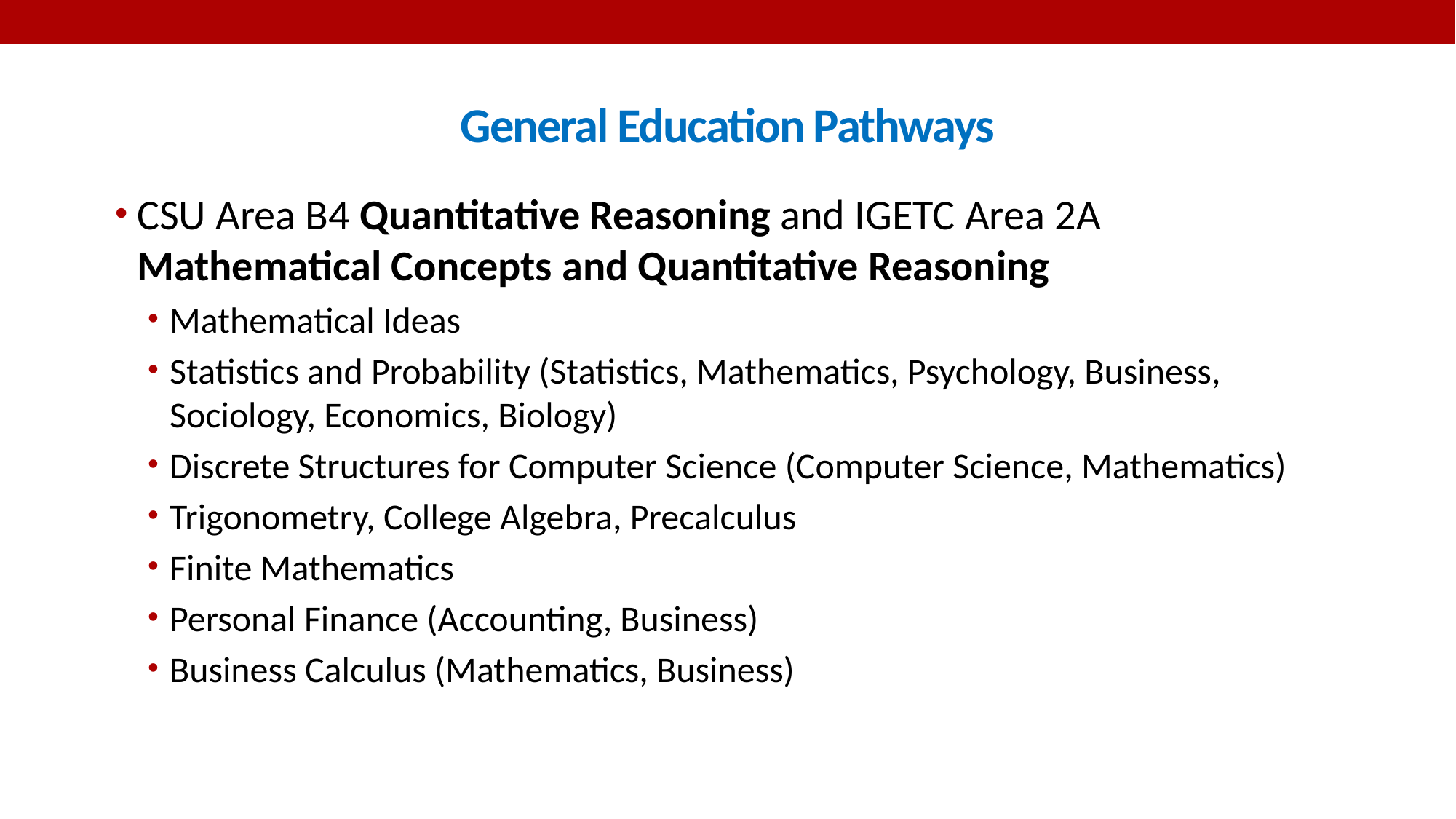

# General Education Pathways
CSU Area B4 Quantitative Reasoning and IGETC Area 2A  Mathematical Concepts and Quantitative Reasoning
Mathematical Ideas
Statistics and Probability (Statistics, Mathematics, Psychology, Business, Sociology, Economics, Biology)
Discrete Structures for Computer Science (Computer Science, Mathematics)
Trigonometry, College Algebra, Precalculus
Finite Mathematics
Personal Finance (Accounting, Business)
Business Calculus (Mathematics, Business)